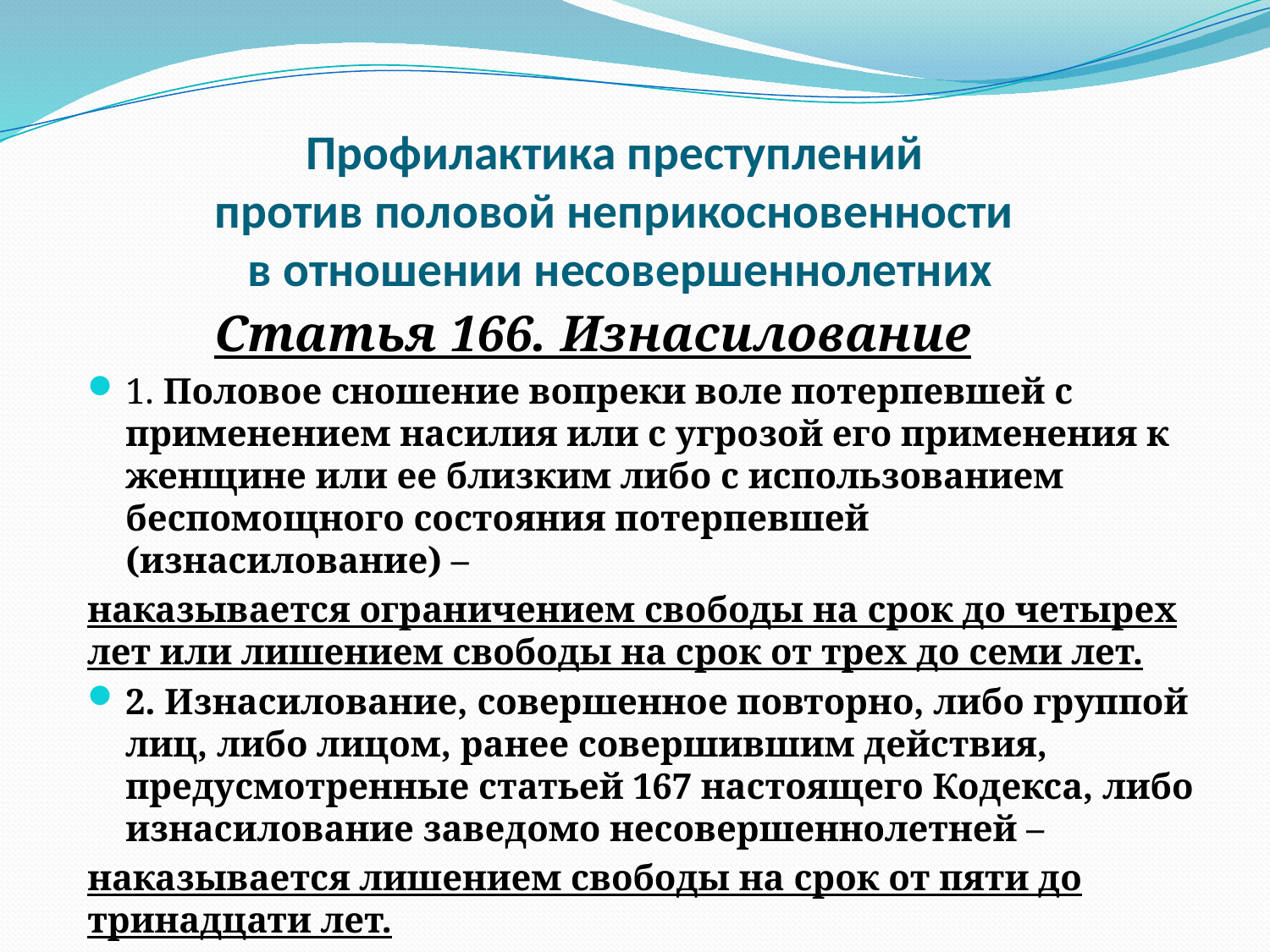

# Профилактика преступлений против половой неприкосновенности в отношении несовершеннолетних
	Статья 166. Изнасилование
1. Половое сношение вопреки воле потерпевшей с применением насилия или с угрозой его применения к женщине или ее близким либо с использованием беспомощного состояния потерпевшей (изнасилование) –
наказывается ограничением свободы на срок до четырех лет или лишением свободы на срок от трех до семи лет.
2. Изнасилование, совершенное повторно, либо группой лиц, либо лицом, ранее совершившим действия, предусмотренные статьей 167 настоящего Кодекса, либо изнасилование заведомо несовершеннолетней –
наказывается лишением свободы на срок от пяти до тринадцати лет.